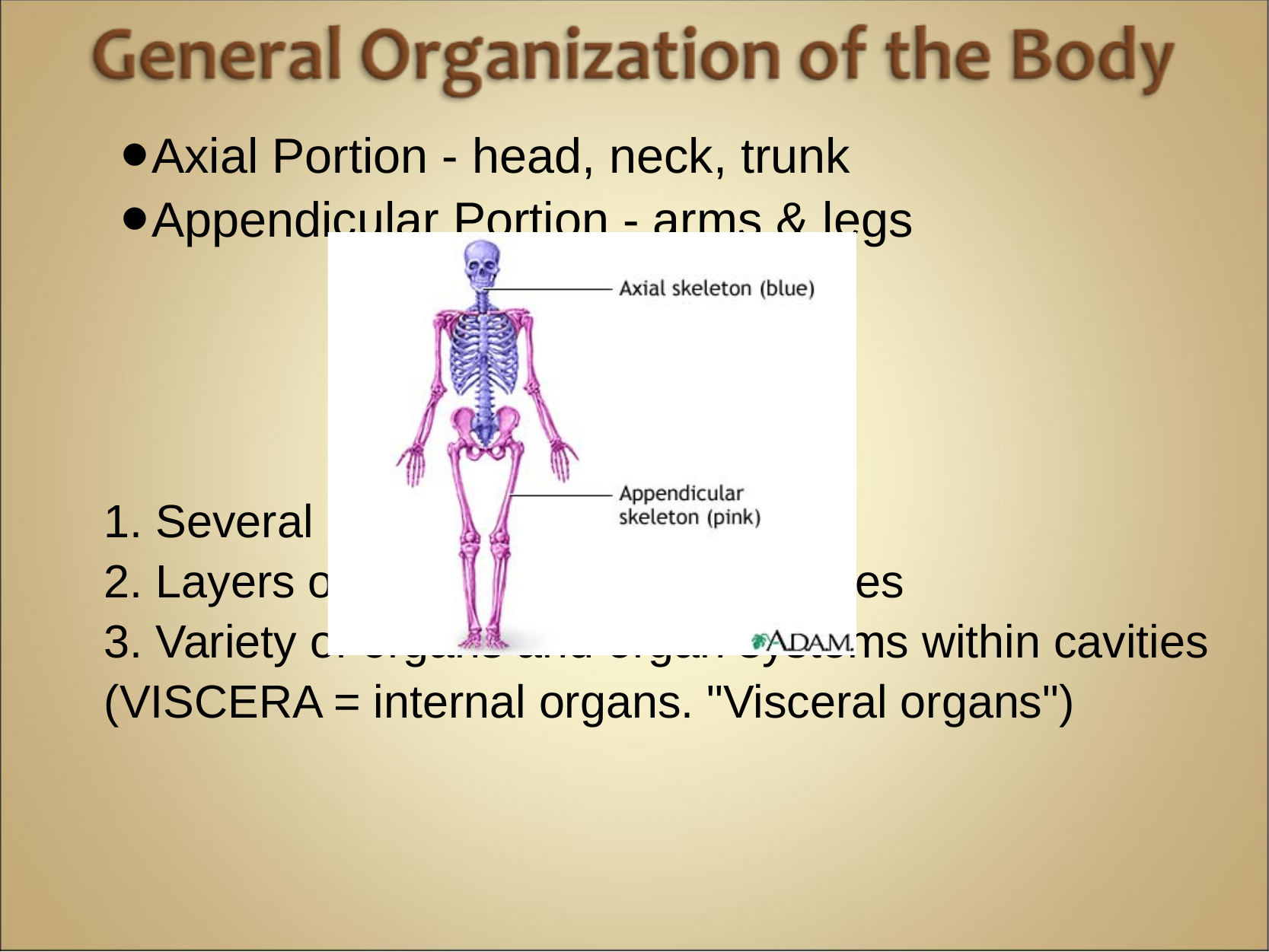

Axial Portion - head, neck, trunk
Appendicular Portion - arms & legs

1. Several body cavities
2. Layers of membranes within cavities
3. Variety of organs and organ systems within cavities (VISCERA = internal organs. "Visceral organs")